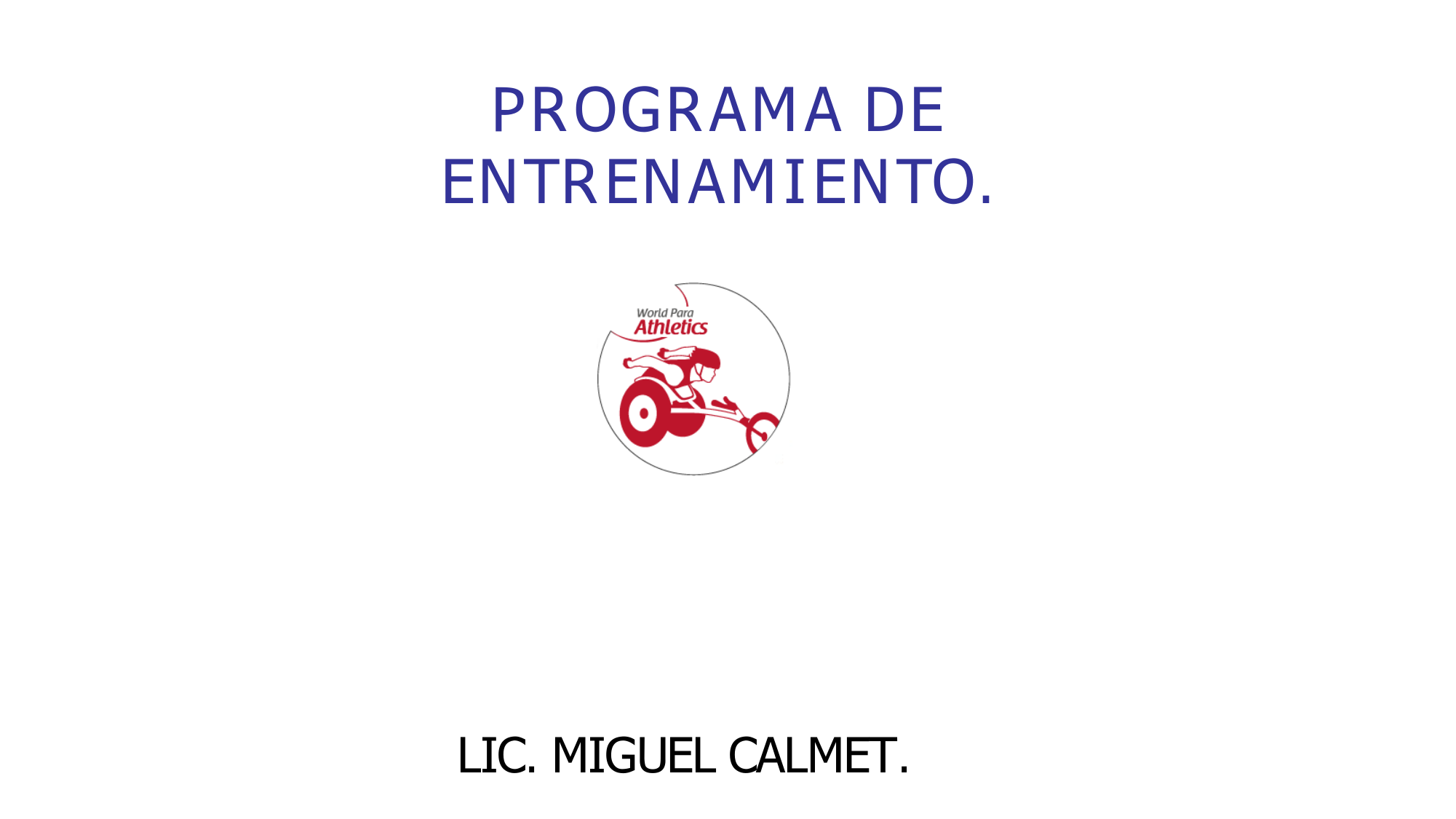

# PROGRAMA DE  ENTRENAMIENTO.

LIC. MIGUEL CALMET.